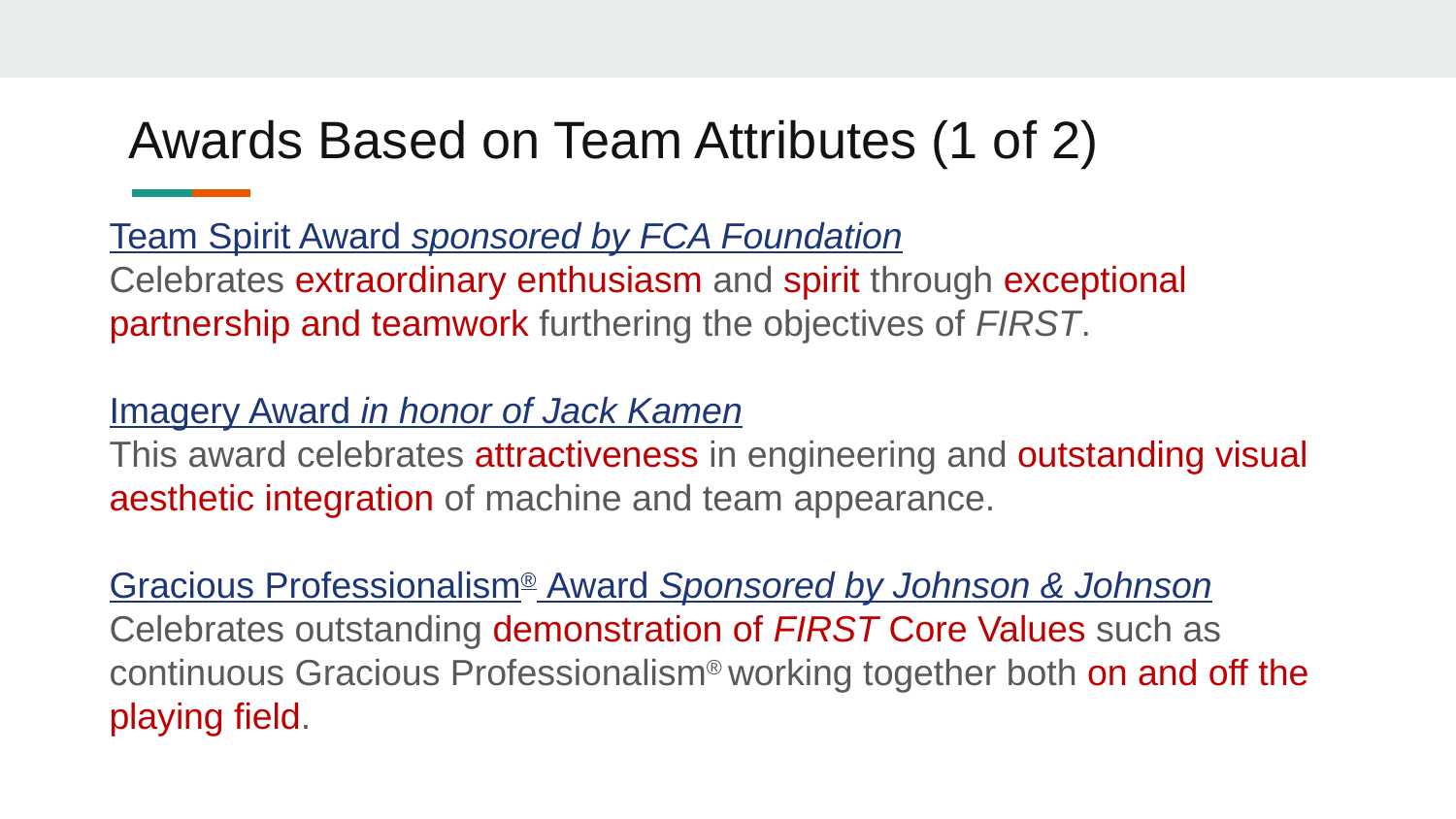

# Awards Based on Team Attributes (1 of 2)

Team Spirit Award sponsored by FCA Foundation
Celebrates extraordinary enthusiasm and spirit through exceptional partnership and teamwork furthering the objectives of FIRST.

Imagery Award in honor of Jack Kamen
This award celebrates attractiveness in engineering and outstanding visual aesthetic integration of machine and team appearance.

Gracious Professionalism® Award Sponsored by Johnson & Johnson
Celebrates outstanding demonstration of FIRST Core Values such as continuous Gracious Professionalism® working together both on and off the playing field.